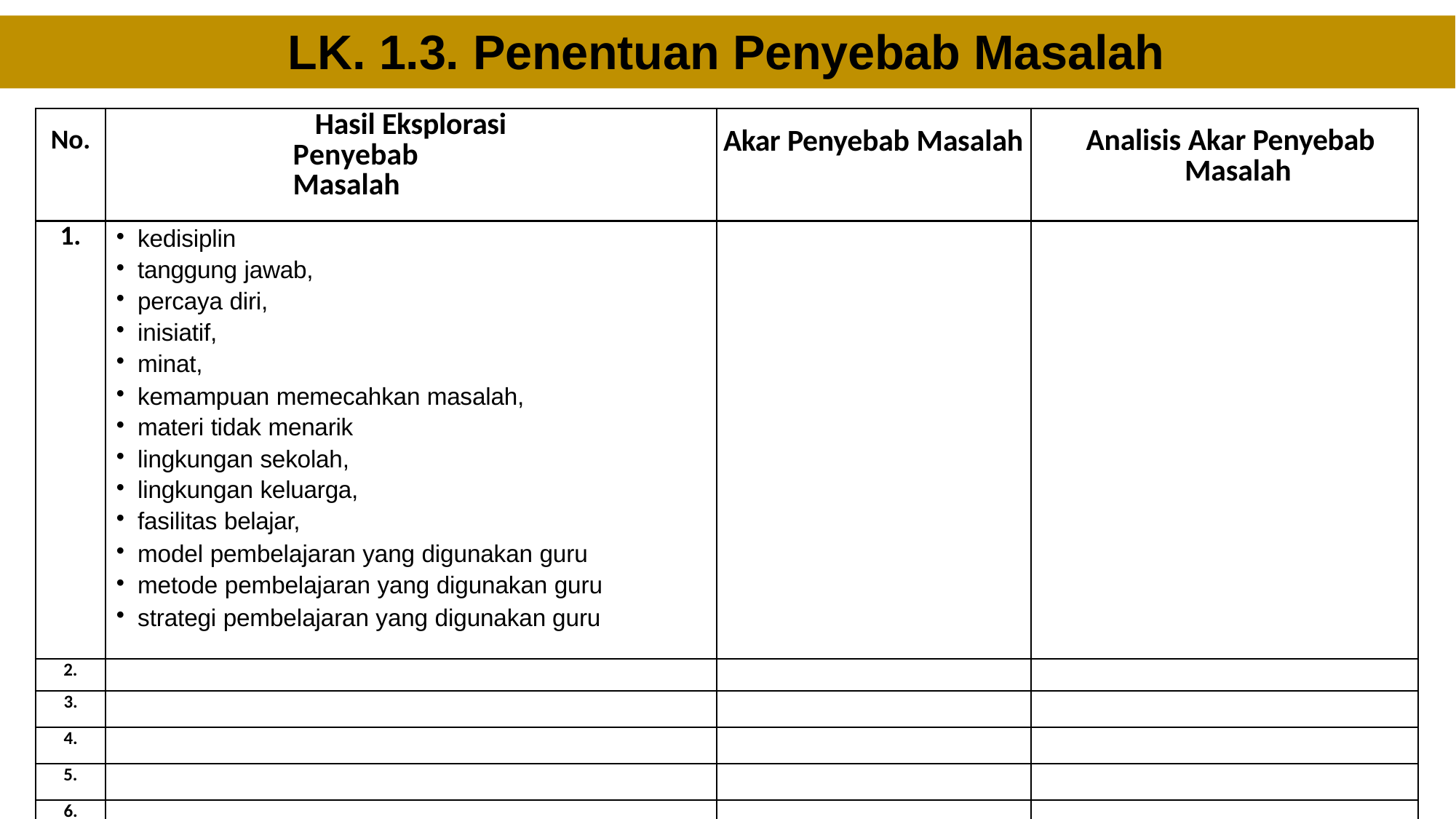

# LK. 1.3. Penentuan Penyebab Masalah
| No. | Hasil Eksplorasi Penyebab Masalah | Akar Penyebab Masalah | Analisis Akar Penyebab Masalah |
| --- | --- | --- | --- |
| 1. | kedisiplin tanggung jawab, percaya diri, inisiatif, minat, kemampuan memecahkan masalah, materi tidak menarik lingkungan sekolah, lingkungan keluarga, fasilitas belajar, model pembelajaran yang digunakan guru metode pembelajaran yang digunakan guru strategi pembelajaran yang digunakan guru |  |  |
| 2. |  |  |  |
| 3. |  |  |  |
| 4. |  |  |  |
| 5. |  |  |  |
| 6. |  |  |  |